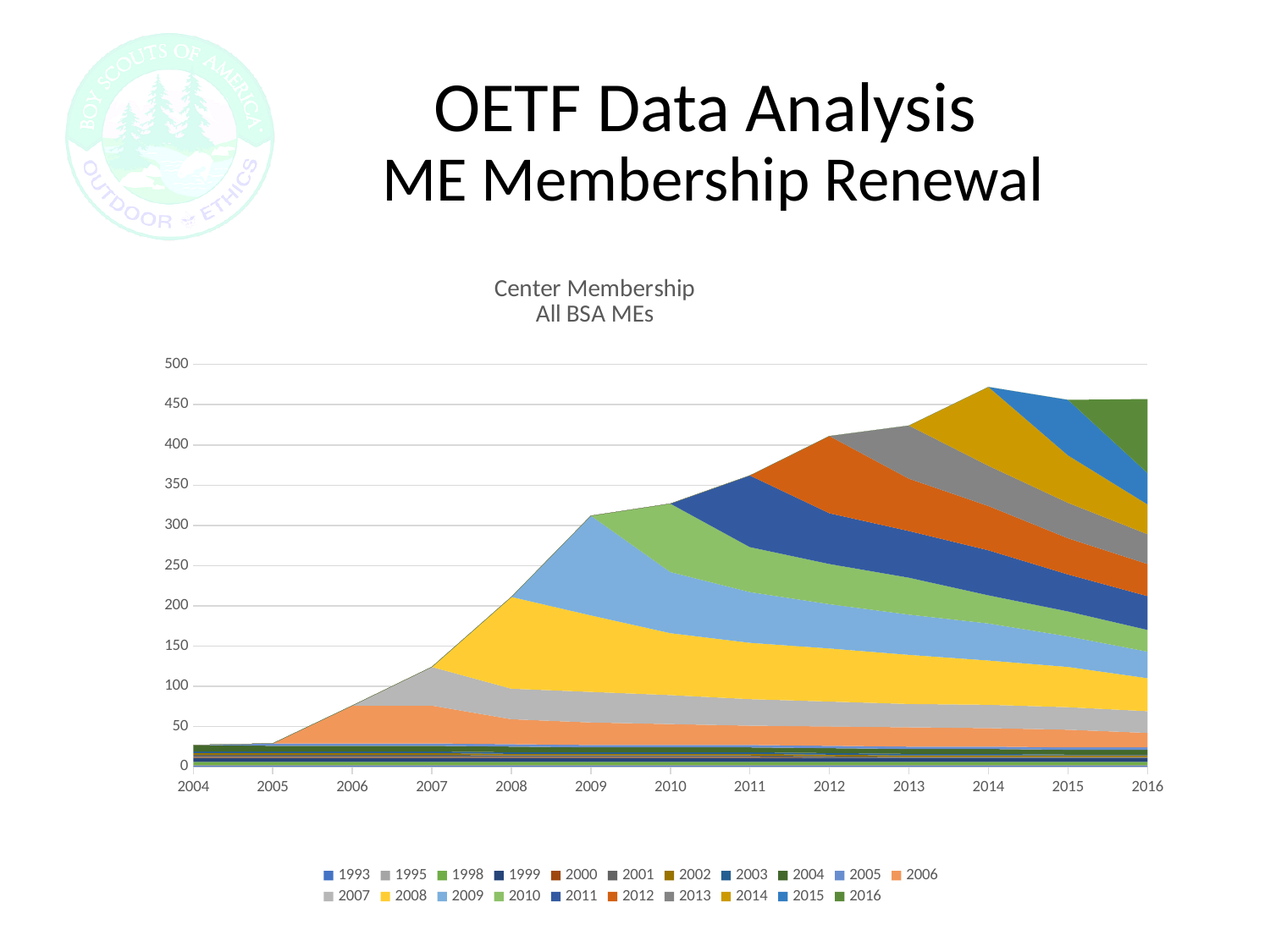

# OETF Data Analysis ME Membership Renewal

### Chart: Center Membership
All BSA MEs

| Category | 1993 | 1995 | 1998 | 1999 | 2000 | 2001 | 2002 | 2003 | 2004 | 2005 | 2006 | 2007 | 2008 | 2009 | 2010 | 2011 | 2012 | 2013 | 2014 | 2015 | 2016 |
|---|---|---|---|---|---|---|---|---|---|---|---|---|---|---|---|---|---|---|---|---|---|
| 2004 | 1.0 | 1.0 | 4.0 | 5.0 | 1.0 | 3.0 | 2.0 | 2.0 | 8.0 | None | None | None | None | None | None | None | None | None | None | None | None |
| 2005 | 1.0 | 1.0 | 4.0 | 5.0 | 1.0 | 3.0 | 2.0 | 2.0 | 7.0 | 3.0 | None | None | None | None | None | None | None | None | None | None | None |
| 2006 | 1.0 | 1.0 | 4.0 | 5.0 | 1.0 | 3.0 | 2.0 | 2.0 | 7.0 | 3.0 | 47.0 | None | None | None | None | None | None | None | None | None | None |
| 2007 | 1.0 | 1.0 | 4.0 | 5.0 | 1.0 | 3.0 | 2.0 | 2.0 | 7.0 | 3.0 | 47.0 | 48.0 | None | None | None | None | None | None | None | None | None |
| 2008 | 1.0 | 1.0 | 4.0 | 5.0 | 1.0 | 2.0 | 2.0 | 2.0 | 7.0 | 3.0 | 31.0 | 38.0 | 114.0 | None | None | None | None | None | None | None | None |
| 2009 | 1.0 | 1.0 | 4.0 | 5.0 | 1.0 | 2.0 | 2.0 | 2.0 | 6.0 | 3.0 | 28.0 | 38.0 | 95.0 | 124.0 | None | None | None | None | None | None | None |
| 2010 | 1.0 | 1.0 | 4.0 | 5.0 | 1.0 | 2.0 | 2.0 | 2.0 | 6.0 | 3.0 | 26.0 | 36.0 | 77.0 | 76.0 | 85.0 | None | None | None | None | None | None |
| 2011 | 1.0 | 1.0 | 4.0 | 5.0 | 1.0 | 2.0 | 2.0 | 2.0 | 6.0 | 3.0 | 24.0 | 33.0 | 70.0 | 63.0 | 56.0 | 89.0 | None | None | None | None | None |
| 2012 | 1.0 | 1.0 | 4.0 | 5.0 | None | 2.0 | 2.0 | 2.0 | 6.0 | 3.0 | 24.0 | 31.0 | 66.0 | 55.0 | 50.0 | 63.0 | 96.0 | None | None | None | None |
| 2013 | 1.0 | 1.0 | 4.0 | 5.0 | None | 1.0 | 2.0 | 2.0 | 6.0 | 3.0 | 24.0 | 29.0 | 61.0 | 50.0 | 46.0 | 58.0 | 65.0 | 66.0 | None | None | None |
| 2014 | 1.0 | 1.0 | 4.0 | 5.0 | None | 1.0 | 2.0 | 2.0 | 6.0 | 3.0 | 23.0 | 29.0 | 55.0 | 46.0 | 35.0 | 56.0 | 55.0 | 50.0 | 98.0 | None | None |
| 2015 | 1.0 | 1.0 | 4.0 | 5.0 | None | 1.0 | 2.0 | 1.0 | 6.0 | 3.0 | 22.0 | 28.0 | 50.0 | 38.0 | 31.0 | 46.0 | 45.0 | 44.0 | 59.0 | 69.0 | None |
| 2016 | 1.0 | 1.0 | 4.0 | 5.0 | None | 1.0 | 2.0 | 1.0 | 6.0 | 3.0 | 18.0 | 27.0 | 41.0 | 33.0 | 27.0 | 42.0 | 40.0 | 37.0 | 37.0 | 39.0 | 92.0 |